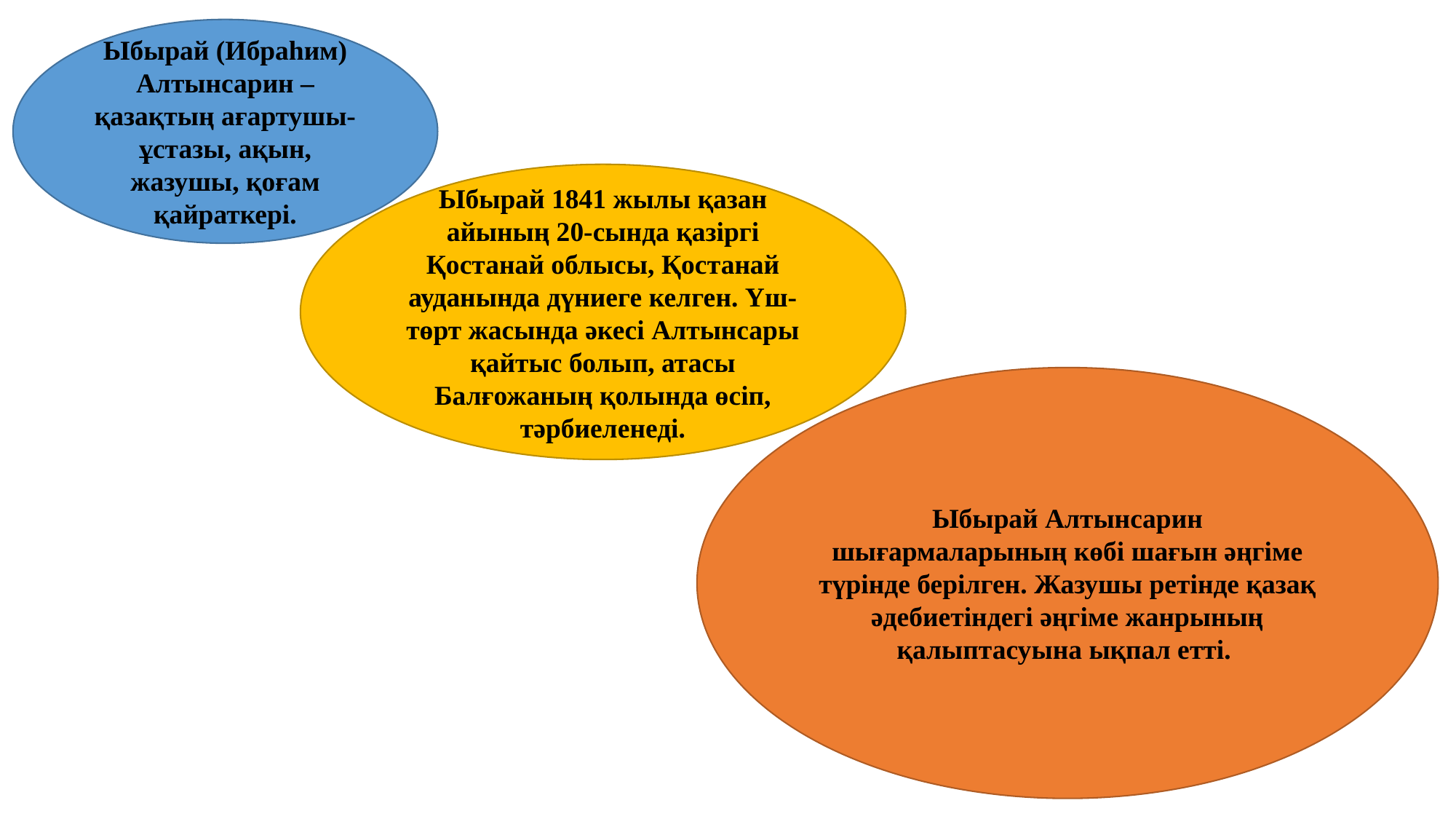

Ыбырай (Ибраһим) Алтынсарин – қазақтың ағартушы-ұстазы, ақын, жазушы, қоғам қайраткері.
Ыбырай 1841 жылы қазан айының 20-сында қазіргі Қостанай облысы, Қостанай ауданында дүниеге келген. Үш-төрт жасында әкесі Алтынсары қайтыс болып, атасы Балғожаның қолында өсіп, тәрбиеленеді.
Ыбырай Алтынсарин шығармаларының көбі шағын әңгіме түрінде берілген. Жазушы ретінде қазақ әдебиетіндегі әңгіме жанрының қалыптасуына ықпал етті.